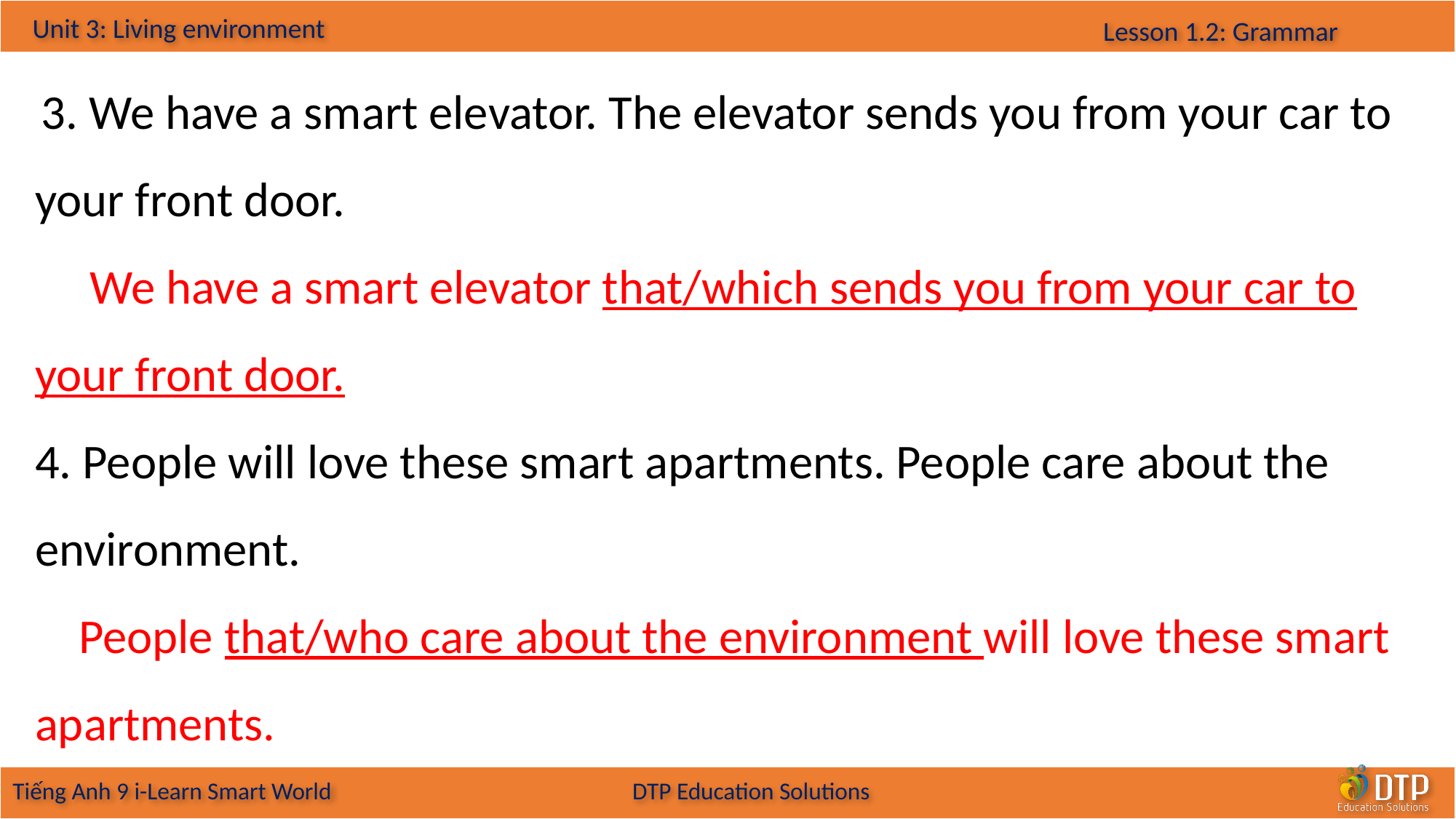

3. We have a smart elevator. The elevator sends you from your car to your front door.
     We have a smart elevator that/which sends you from your car to your front door.
4. People will love these smart apartments. People care about the environment.
    People that/who care about the environment will love these smart apartments.